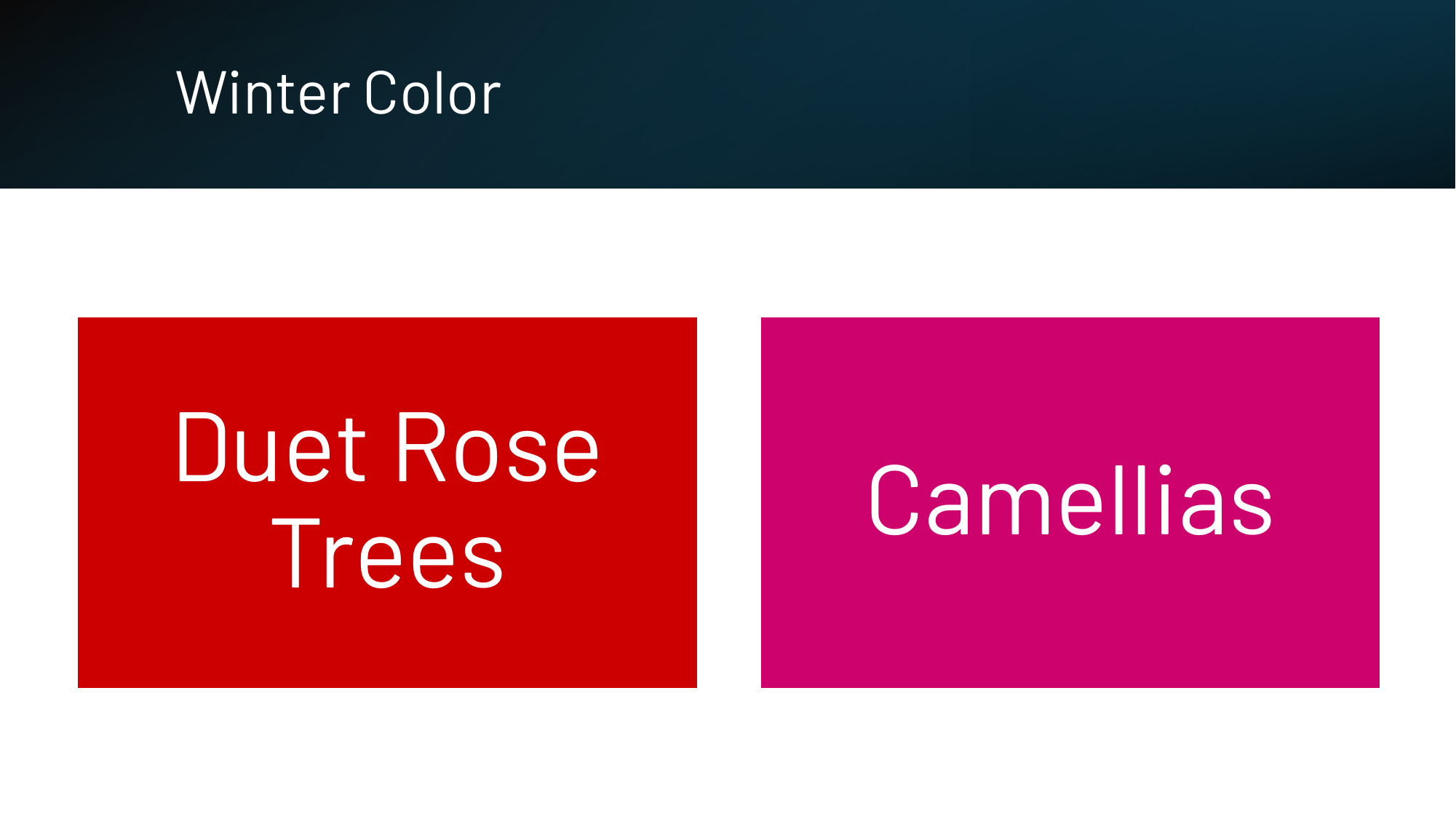

# Winter Color
Duet Rose Trees
Camellias